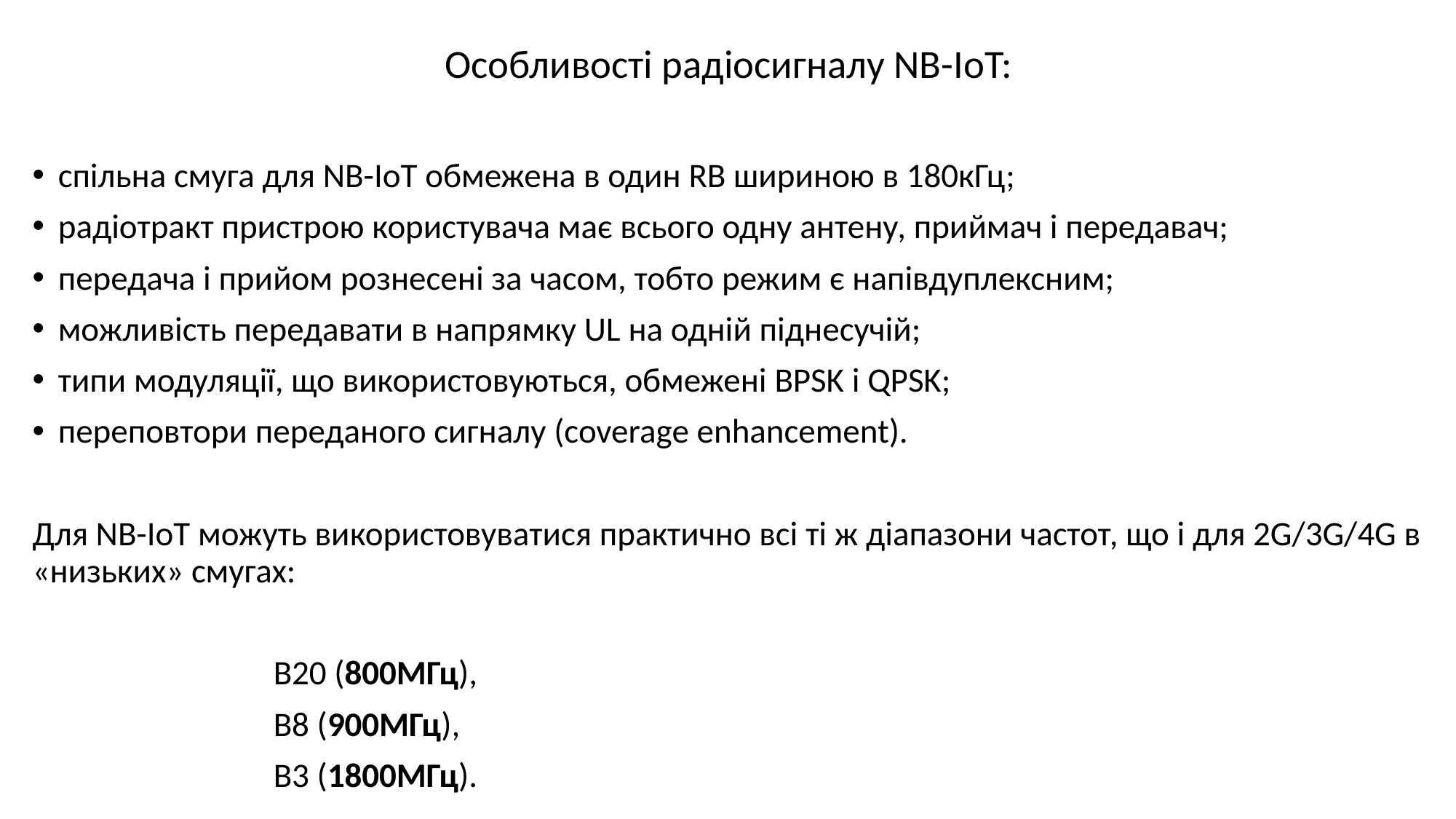

Особливості радіосигналу NB-IoT:

спільна смуга для NB-IoT обмежена в один RB шириною в 180кГц;
радіотракт пристрою користувача має всього одну антену, приймач і передавач;
передача і прийом рознесені за часом, тобто режим є напівдуплексним;
можливість передавати в напрямку UL на одній піднесучій;
типи модуляції, що використовуються, обмежені BPSK і QPSK;
переповтори переданого сигналу (coverage enhancement).

Для NB-IoT можуть використовуватися практично всі ті ж діапазони частот, що і для 2G/3G/4G в «низьких» смугах:

B20 (800МГц),
B8 (900МГц),
B3 (1800МГц).